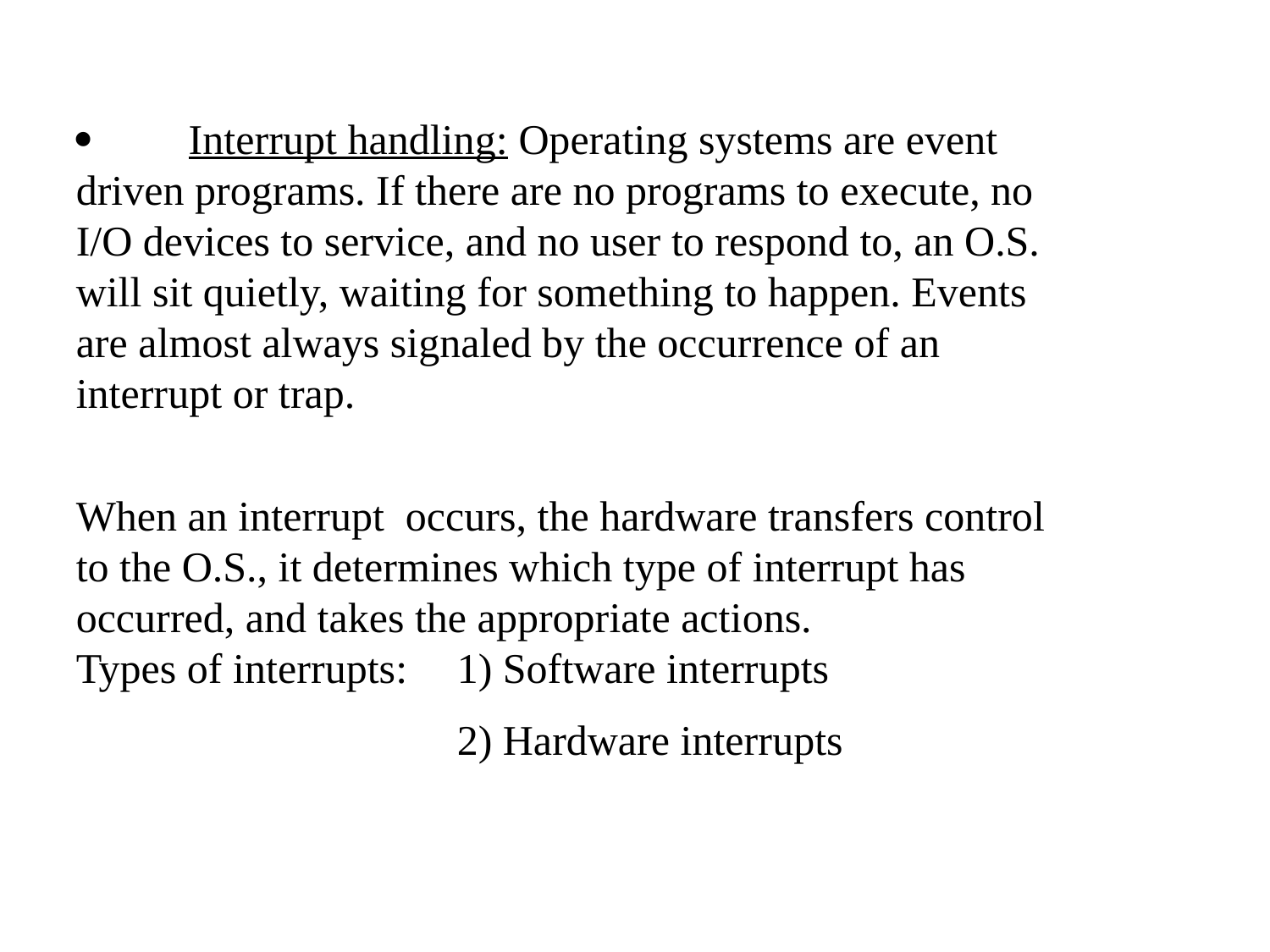

•         Interrupt handling: Operating systems are event driven programs. If there are no programs to execute, no I/O devices to service, and no user to respond to, an O.S. will sit quietly, waiting for something to happen. Events are almost always signaled by the occurrence of an interrupt or trap.
When an interrupt  occurs, the hardware transfers control to the O.S., it determines which type of interrupt has occurred, and takes the appropriate actions.
Types of interrupts: 	1) Software interrupts
			2) Hardware interrupts